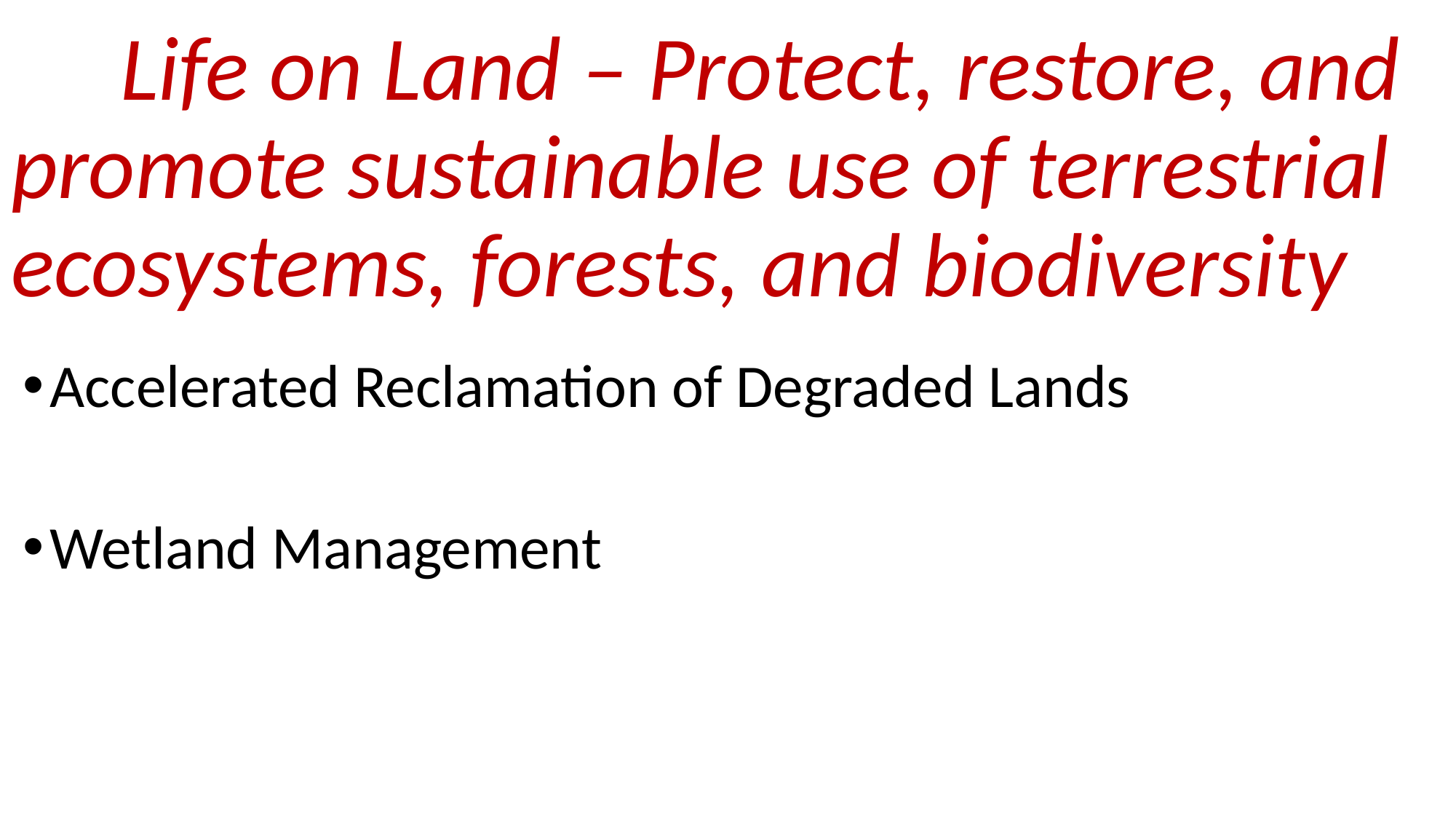

# Life on Land – Protect, restore, and promote sustainable use of terrestrial ecosystems, forests, and biodiversity
Accelerated Reclamation of Degraded Lands

Wetland Management